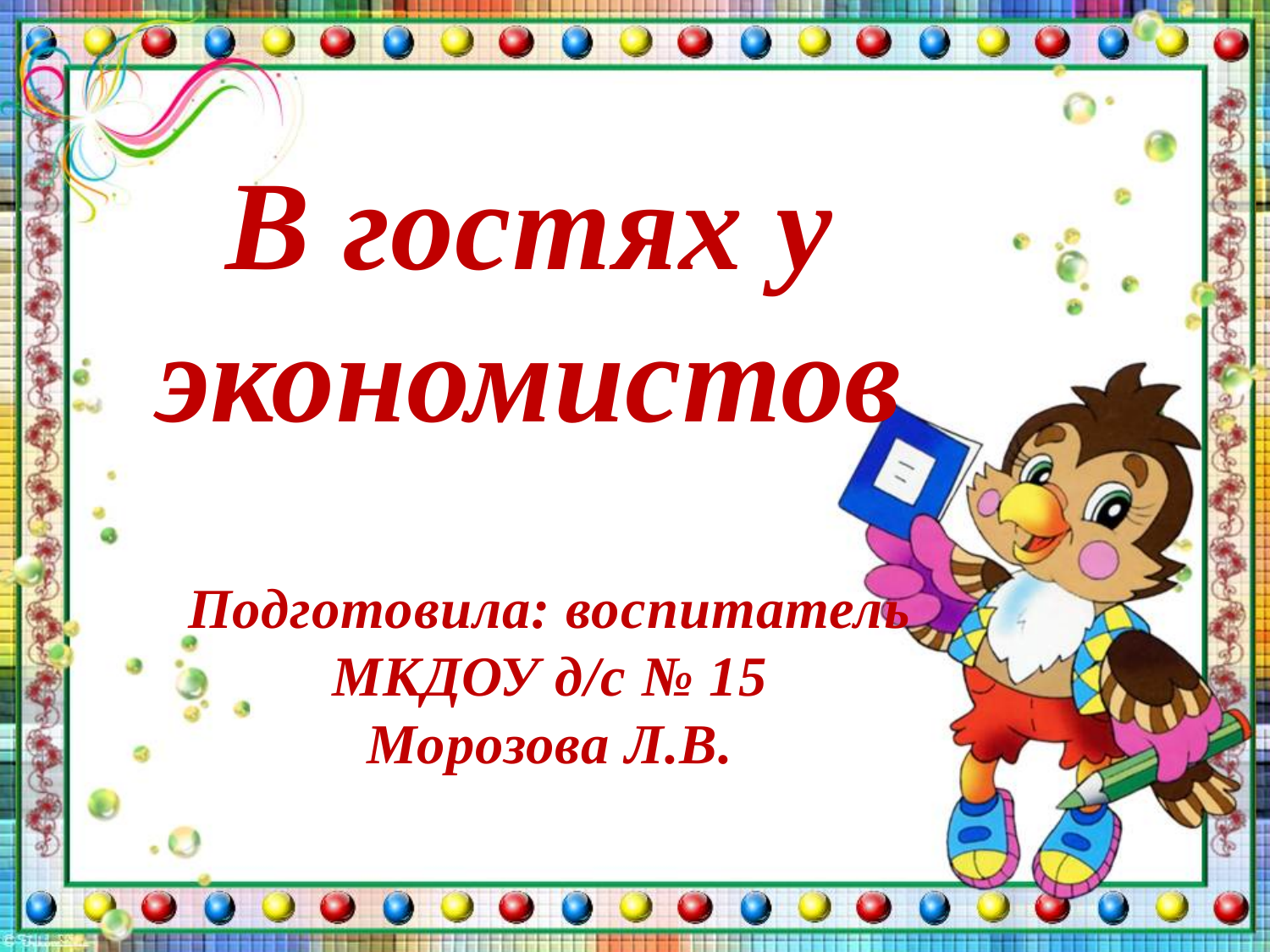

# В гостях у экономистов
Подготовила: воспитатель МКДОУ д/с № 15
Морозова Л.В.